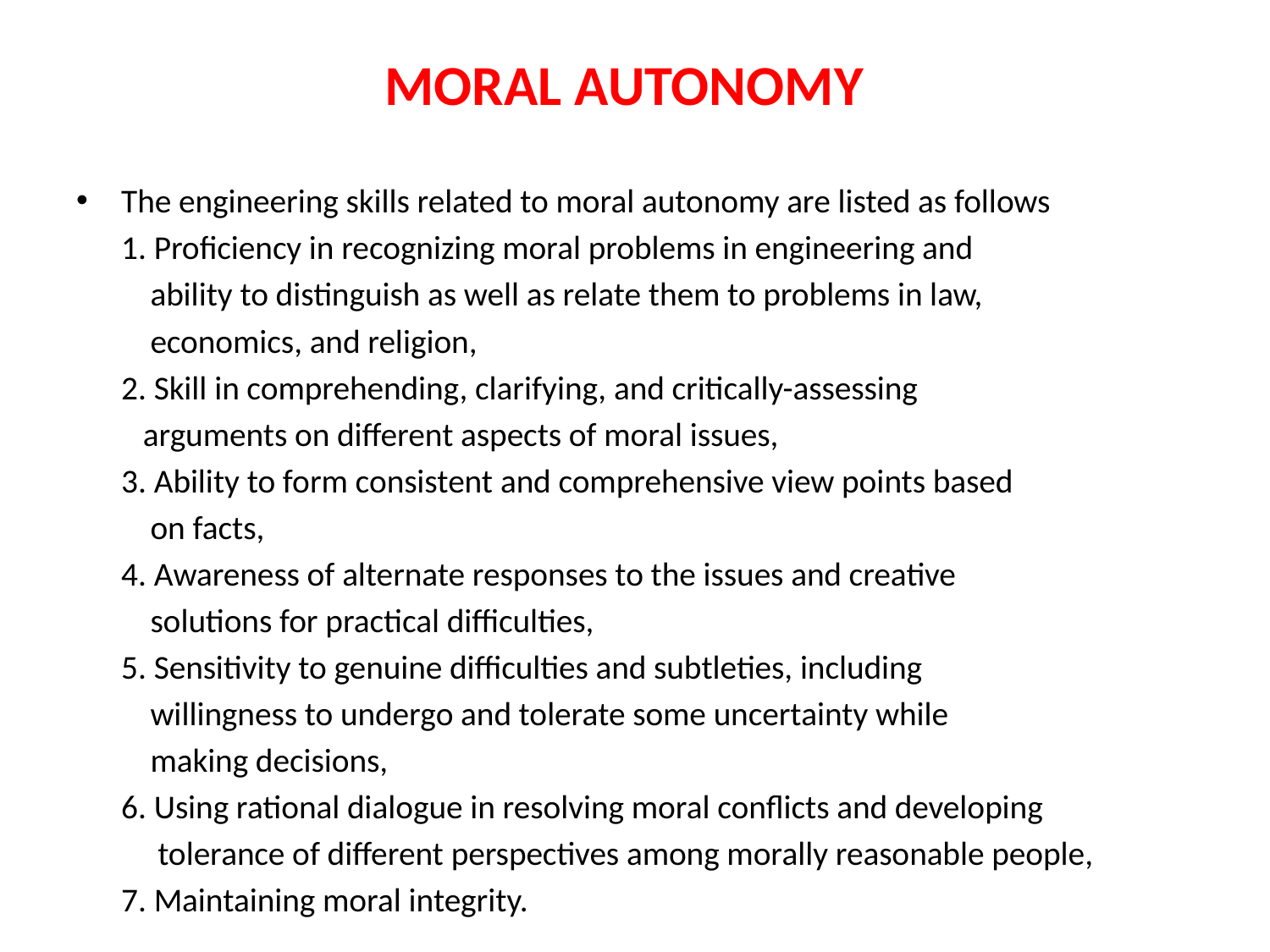

# MORAL AUTONOMY

The engineering skills related to moral autonomy are listed as follows
	1. Proficiency in recognizing moral problems in engineering and
          ability to distinguish as well as relate them to problems in law,
          economics, and religion,
	2. Skill in comprehending, clarifying, and critically-assessing
         arguments on different aspects of moral issues,
	3. Ability to form consistent and comprehensive view points based
          on facts,
	4. Awareness of alternate responses to the issues and creative
          solutions for practical difficulties,
	5. Sensitivity to genuine difficulties and subtleties, including
          willingness to undergo and tolerate some uncertainty while
          making decisions,
	6. Using rational dialogue in resolving moral conflicts and developing
           tolerance of different perspectives among morally reasonable people,
	7. Maintaining moral integrity.